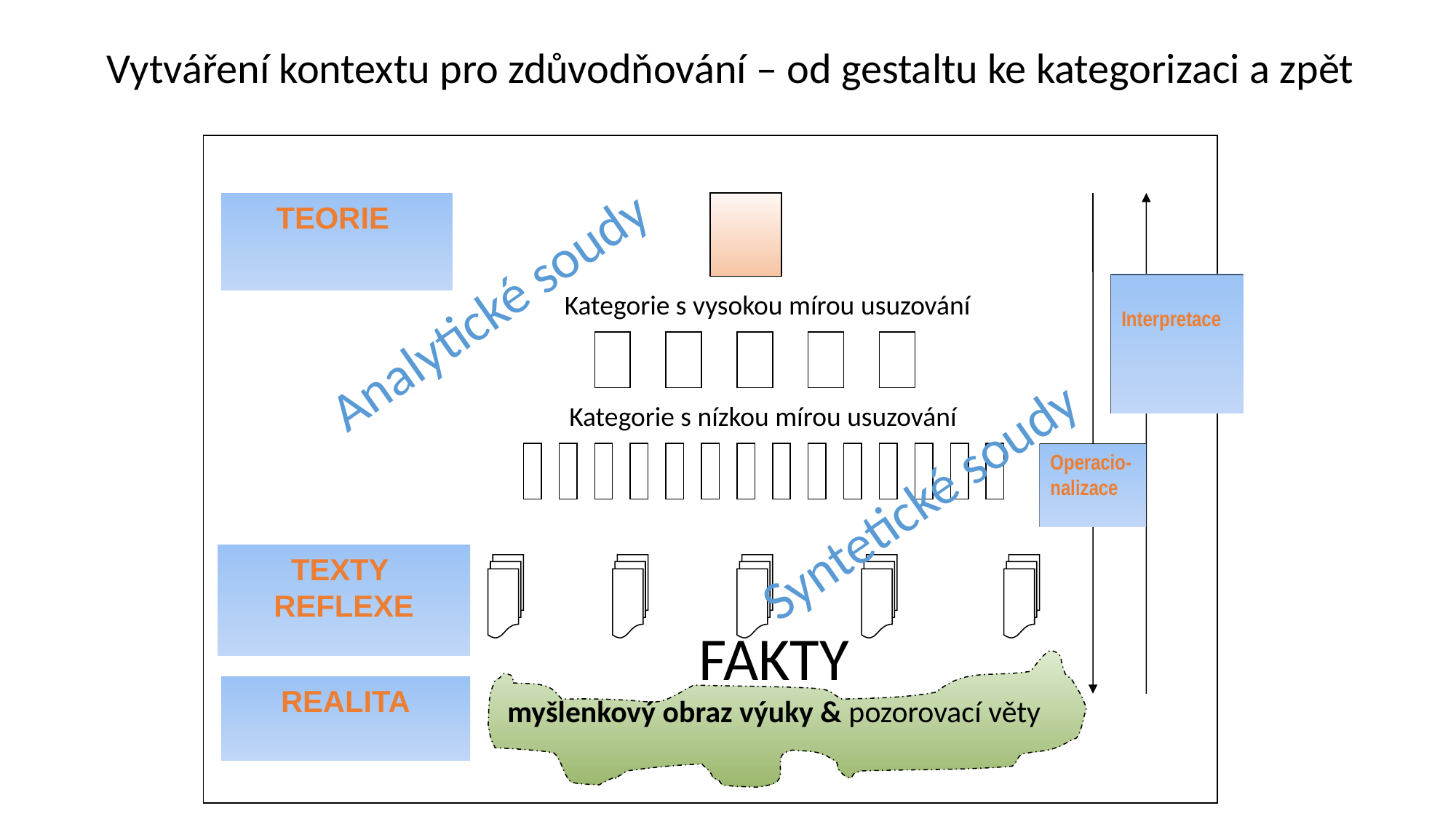

# Vytváření kontextu pro zdůvodňování – od gestaltu ke kategorizaci a zpět

TEORIE

TEXTY  REFLEXE

REALITA

Interpretace
Operacio-nalizace
Analytické soudy
Kategorie s vysokou mírou usuzování
Kategorie s nízkou mírou usuzování
Syntetické soudy
FAKTY
myšlenkový obraz výuky & pozorovací věty